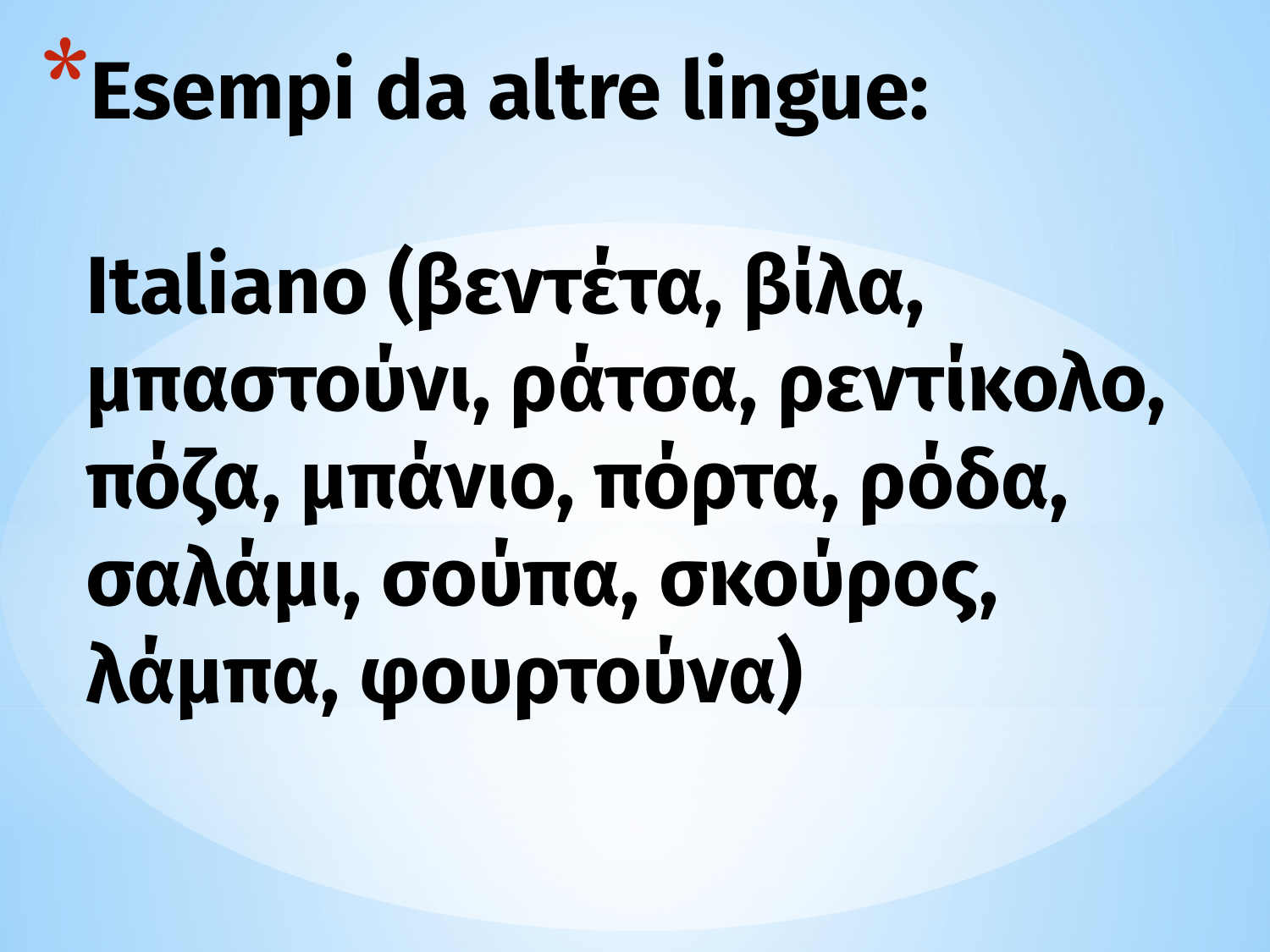

# Esempi da altre lingue: Italiano (βεντέτα, βίλα, μπαστούνι, ράτσα, ρεντίκολο, πόζα, μπάνιο, πόρτα, ρόδα, σαλάμι, σούπα, σκούρος, λάμπα, φουρτούνα)